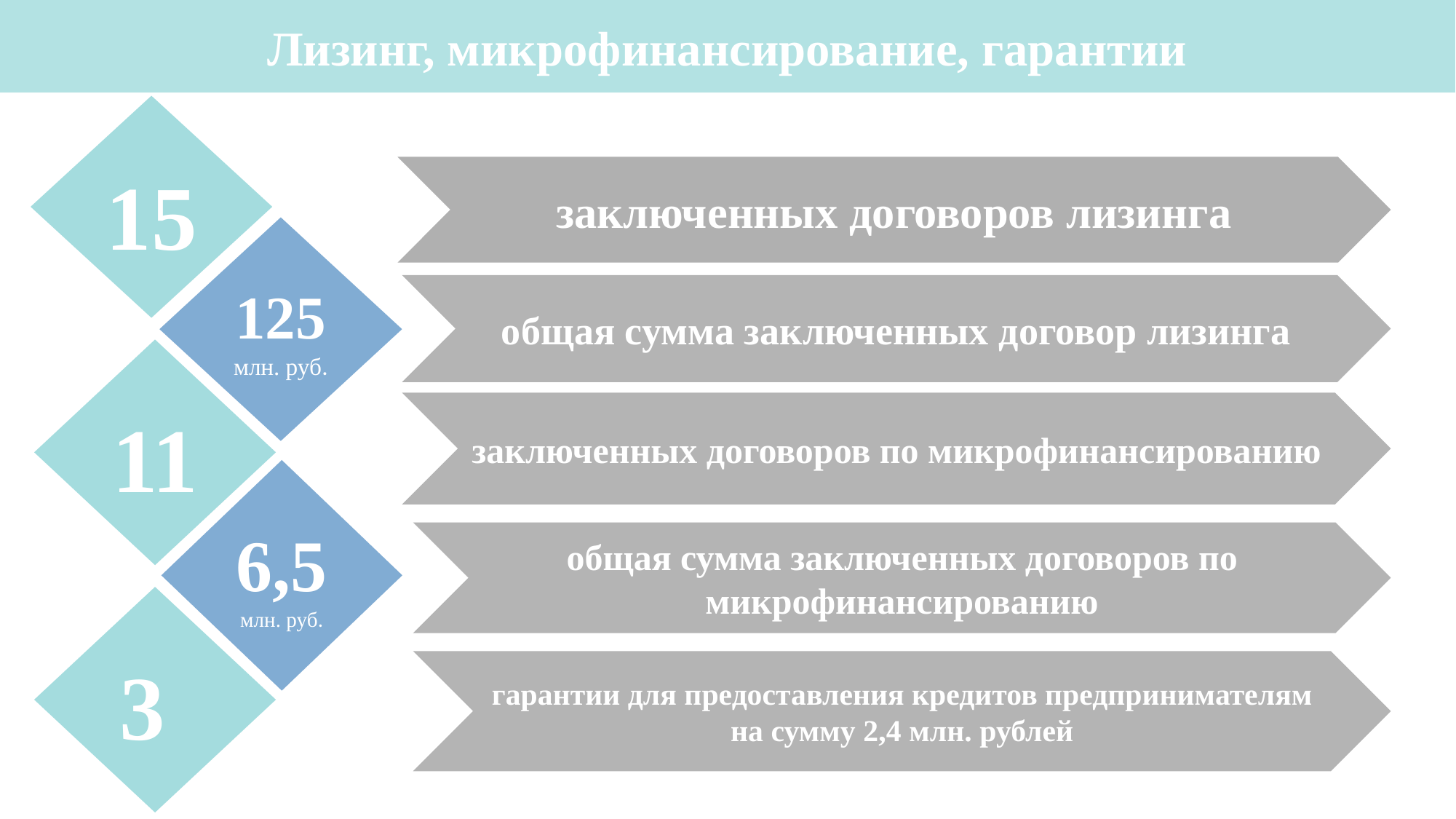

Лизинг, микрофинансирование, гарантии
15
заключенных договоров лизинга
125
млн. руб.
общая сумма заключенных договор лизинга
11
заключенных договоров по микрофинансированию
6,5
млн. руб.
общая сумма заключенных договоров по микрофинансированию
3
гарантии для предоставления кредитов предпринимателям
на сумму 2,4 млн. рублей